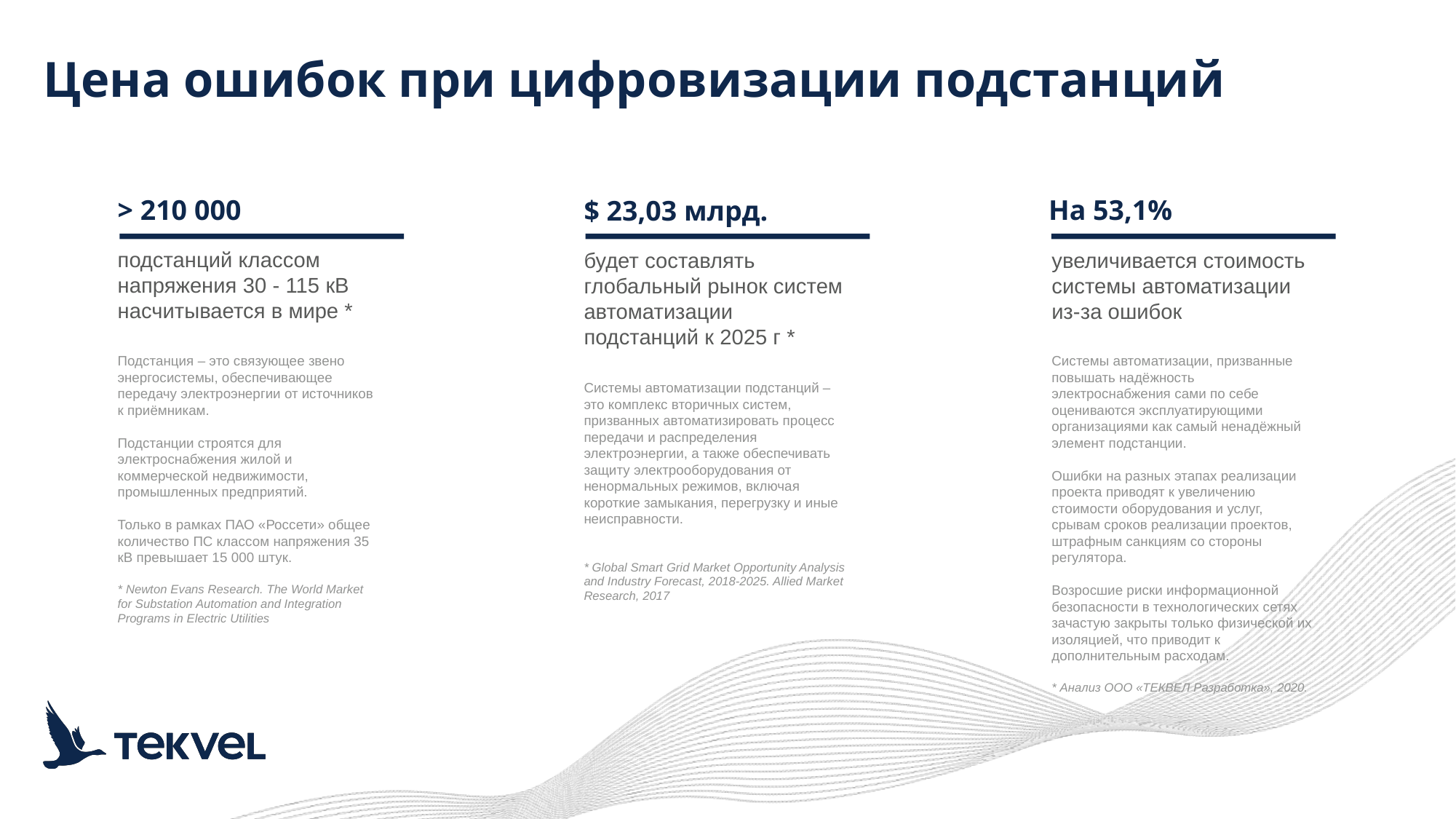

# Цена ошибок при цифровизации подстанций
На 53,1%
> 210 000
$ 23,03 млрд.
подстанций классом напряжения 30 - 115 кВ насчитывается в мире *
будет составлять
глобальный рынок систем автоматизации подстанций к 2025 г *
увеличивается стоимость системы автоматизации из-за ошибок
Системы автоматизации, призванные повышать надёжность электроснабжения сами по себе оцениваются эксплуатирующими организациями как самый ненадёжный элемент подстанции.

Ошибки на разных этапах реализации проекта приводят к увеличению стоимости оборудования и услуг, срывам сроков реализации проектов, штрафным санкциям со стороны регулятора.

Возросшие риски информационной безопасности в технологических сетях зачастую закрыты только физической их изоляцией, что приводит к дополнительным расходам.

* Анализ ООО «ТЕКВЕЛ Разработка», 2020.
Подстанция – это связующее звено энергосистемы, обеспечивающее передачу электроэнергии от источников к приёмникам.

Подстанции строятся для электроснабжения жилой и коммерческой недвижимости, промышленных предприятий.

Только в рамках ПАО «Россети» общее количество ПС классом напряжения 35 кВ превышает 15 000 штук.

* Newton Evans Research. The World Market for Substation Automation and Integration Programs in Electric Utilities

Системы автоматизации подстанций – это комплекс вторичных систем, призванных автоматизировать процесс передачи и распределения электроэнергии, а также обеспечивать защиту электрооборудования от ненормальных режимов, включая короткие замыкания, перегрузку и иные неисправности.

* Global Smart Grid Market Opportunity Analysis and Industry Forecast, 2018-2025. Allied Market Research, 2017